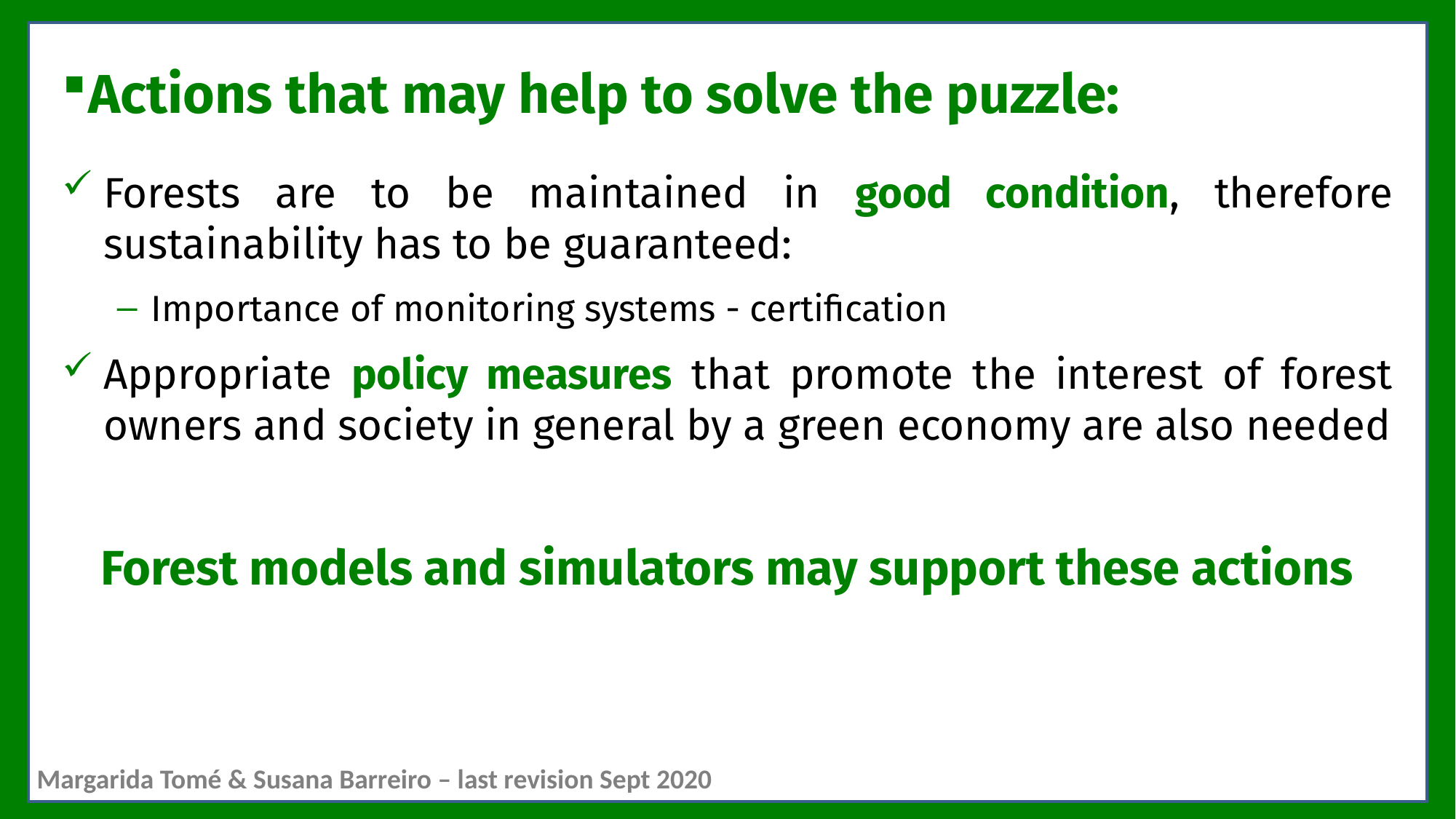

# Actions that may help to solve the puzzle:
Forests are to be maintained in good condition, therefore sustainability has to be guaranteed:
Importance of monitoring systems - certification
Appropriate policy measures that promote the interest of forest owners and society in general by a green economy are also needed

Forest models and simulators may support these actions